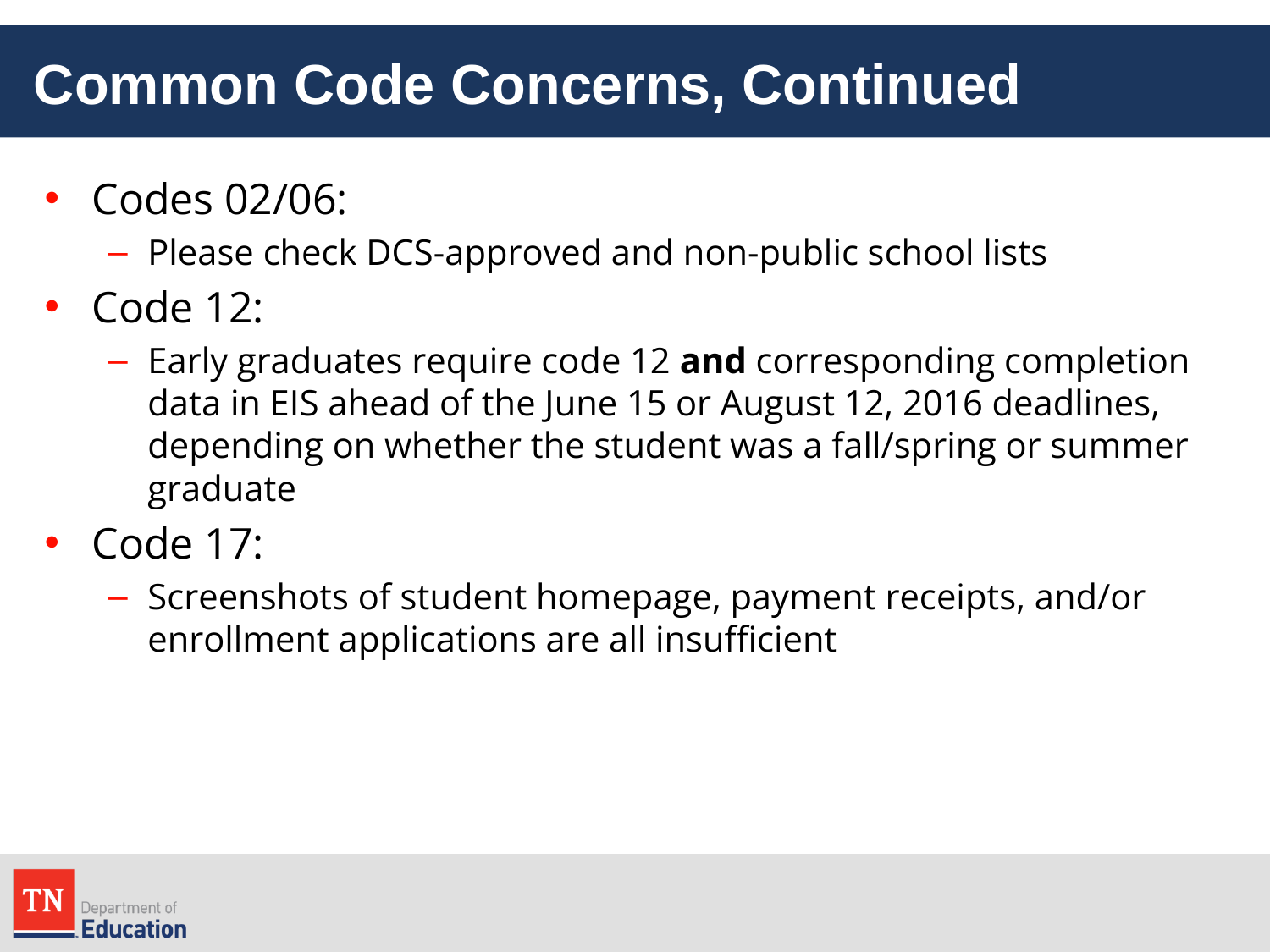

# Common Code Concerns, Continued
Codes 02/06:
Please check DCS-approved and non-public school lists
Code 12:
Early graduates require code 12 and corresponding completion data in EIS ahead of the June 15 or August 12, 2016 deadlines, depending on whether the student was a fall/spring or summer graduate
Code 17:
Screenshots of student homepage, payment receipts, and/or enrollment applications are all insufficient